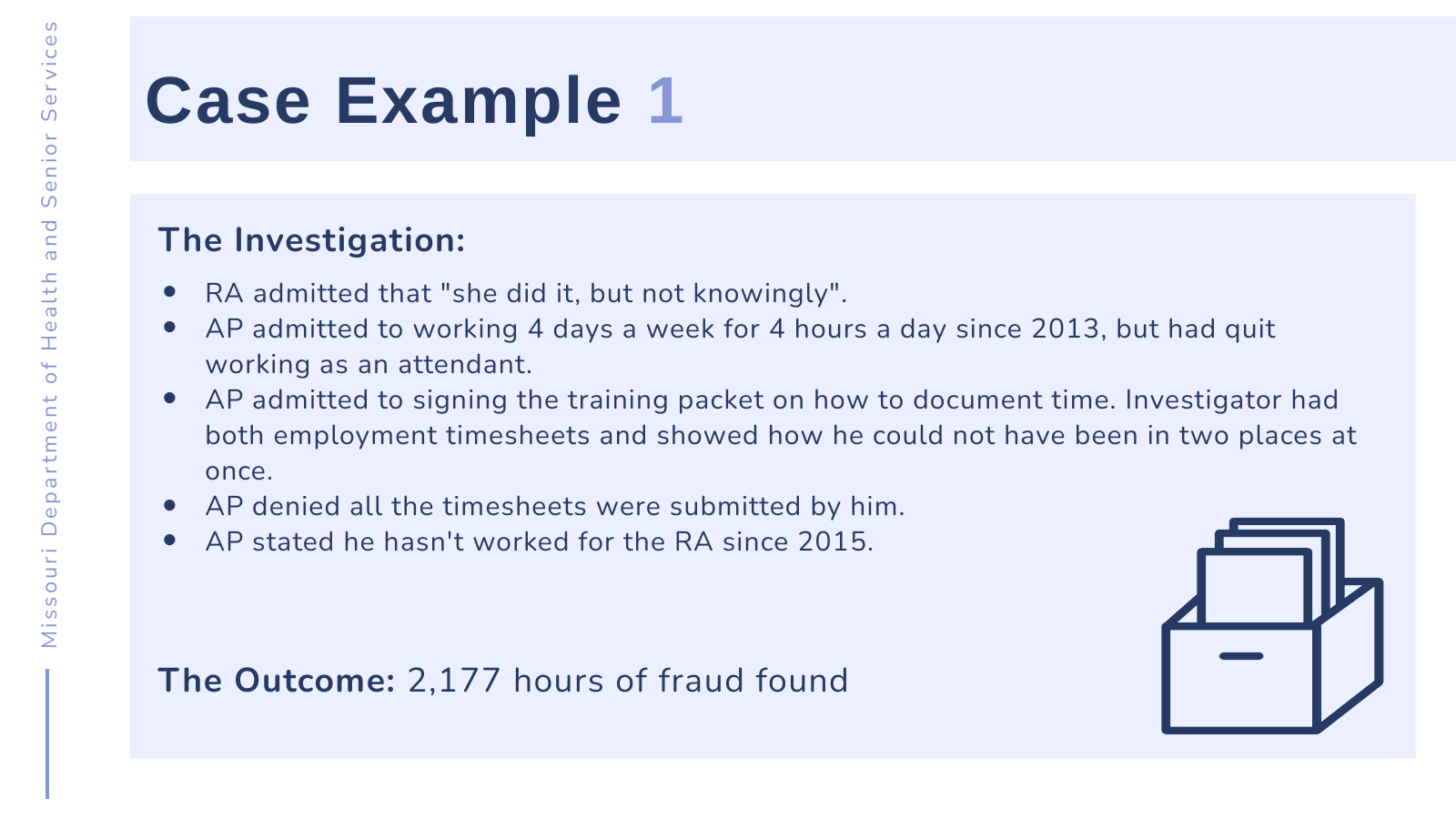

Case Example 1

The Investigation:
RA admitted that "she did it, but not knowingly".
AP admitted to working 4 days a week for 4 hours a day since 2013, but had quit working as an attendant.
AP admitted to signing the training packet on how to document time. Investigator had both employment timesheets and showed how he could not have been in two places at once.
AP denied all the timesheets were submitted by him.
AP stated he hasn't worked for the RA since 2015.
Missouri Department of Health and Senior Services

The Outcome: 2,177 hours of fraud found